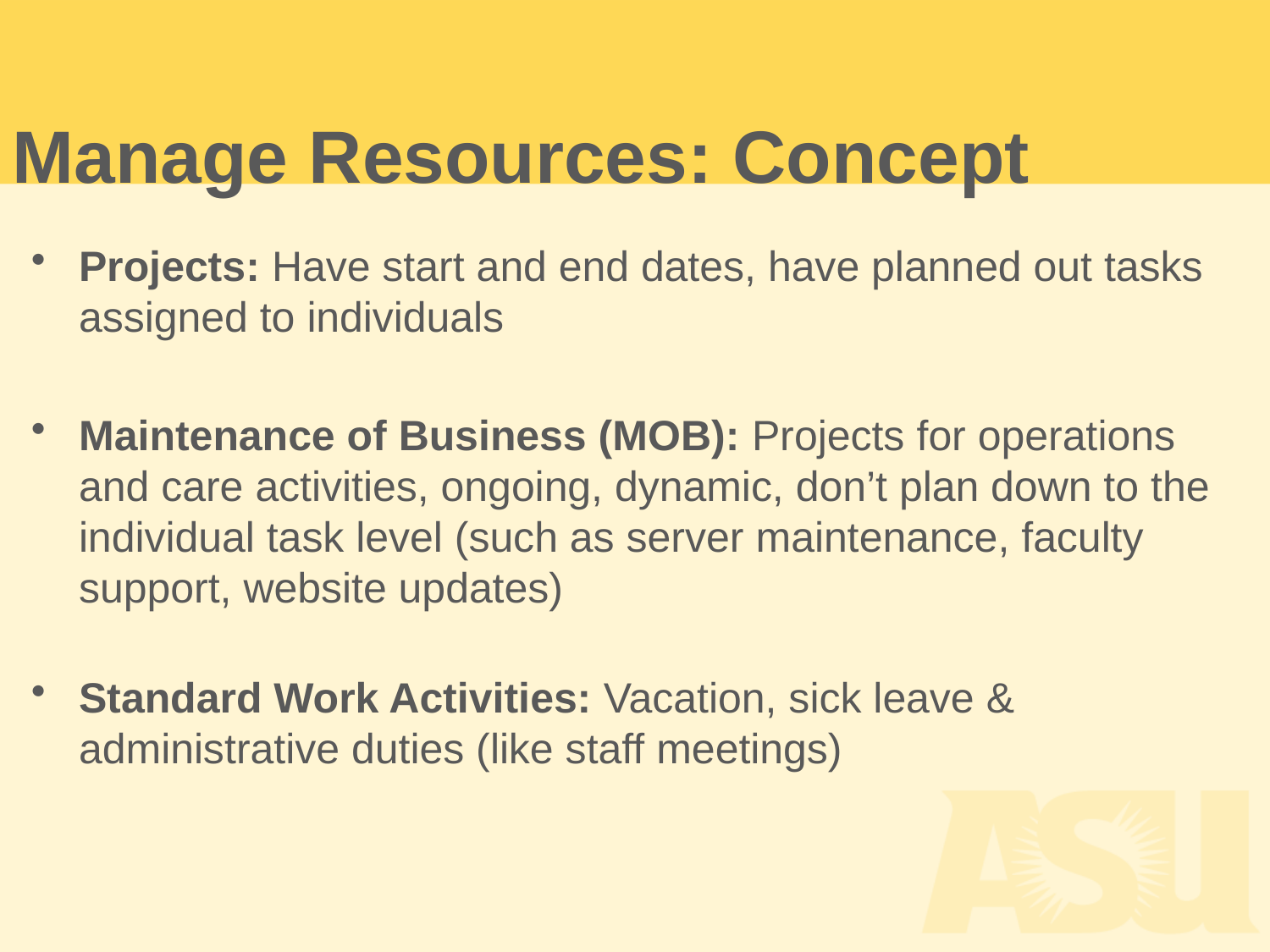

Manage Resources: Concept
Projects: Have start and end dates, have planned out tasks assigned to individuals

Maintenance of Business (MOB): Projects for operations and care activities, ongoing, dynamic, don’t plan down to the individual task level (such as server maintenance, faculty support, website updates)
Standard Work Activities: Vacation, sick leave & administrative duties (like staff meetings)